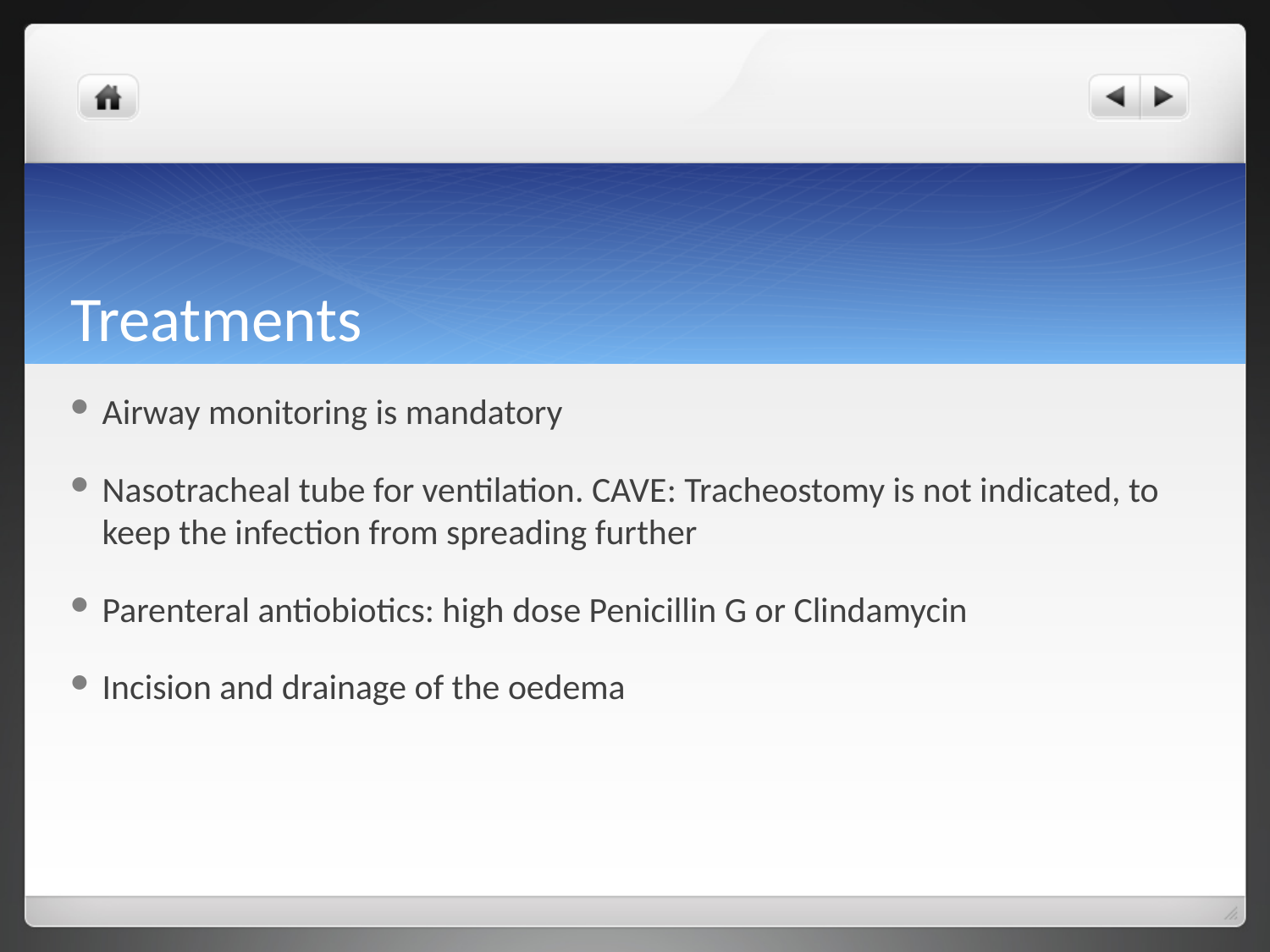

# Treatments
Airway monitoring is mandatory
Nasotracheal tube for ventilation. CAVE: Tracheostomy is not indicated, to keep the infection from spreading further
Parenteral antiobiotics: high dose Penicillin G or Clindamycin
Incision and drainage of the oedema